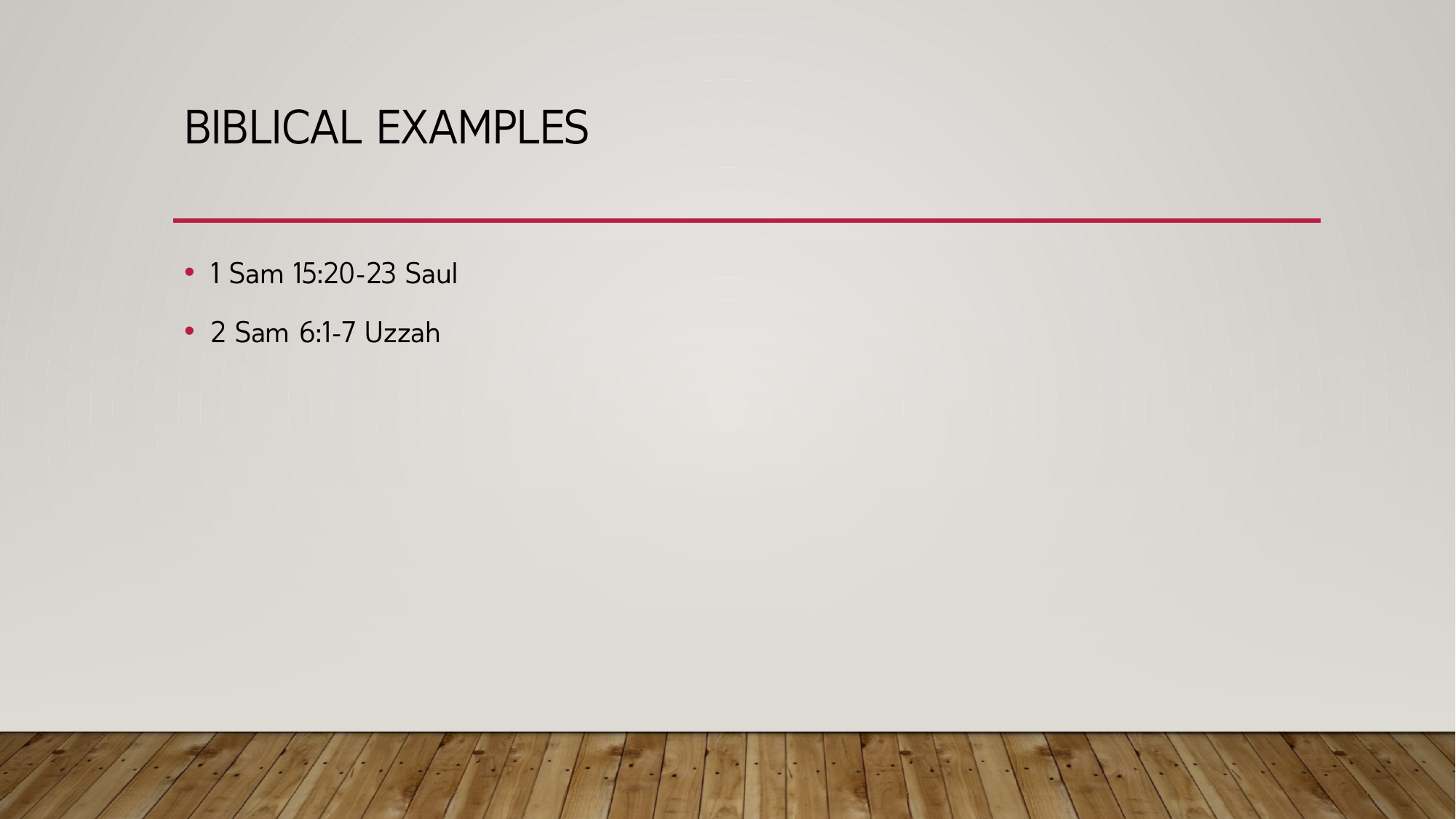

# Biblical Examples
1 Sam 15:20-23 Saul
2 Sam 6:1-7 Uzzah